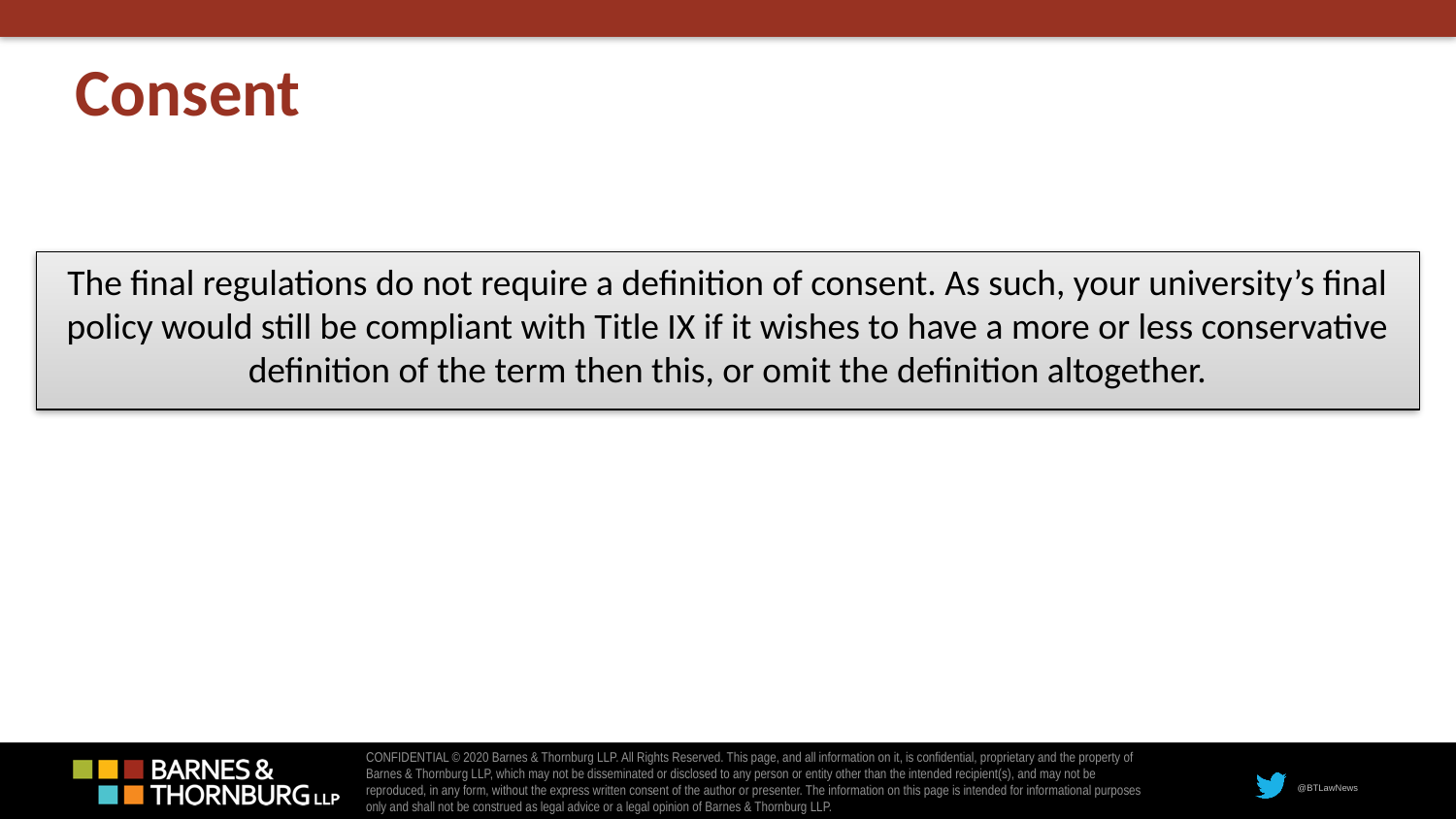

# Consent
The final regulations do not require a definition of consent. As such, your university’s final policy would still be compliant with Title IX if it wishes to have a more or less conservative definition of the term then this, or omit the definition altogether.